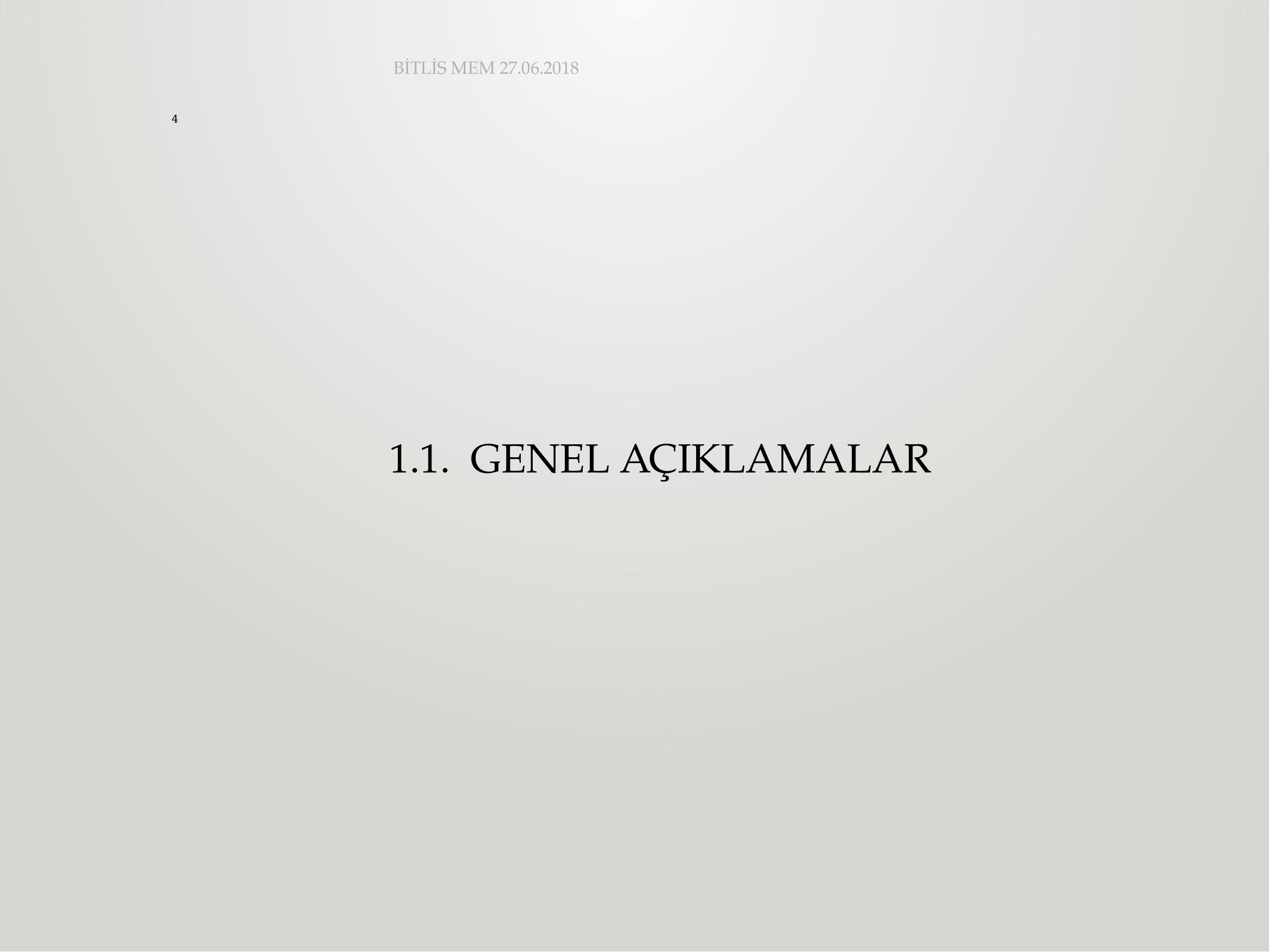

BİTLİS MEM 27.06.2018
4
1.1.	GENEL AÇIKLAMALAR